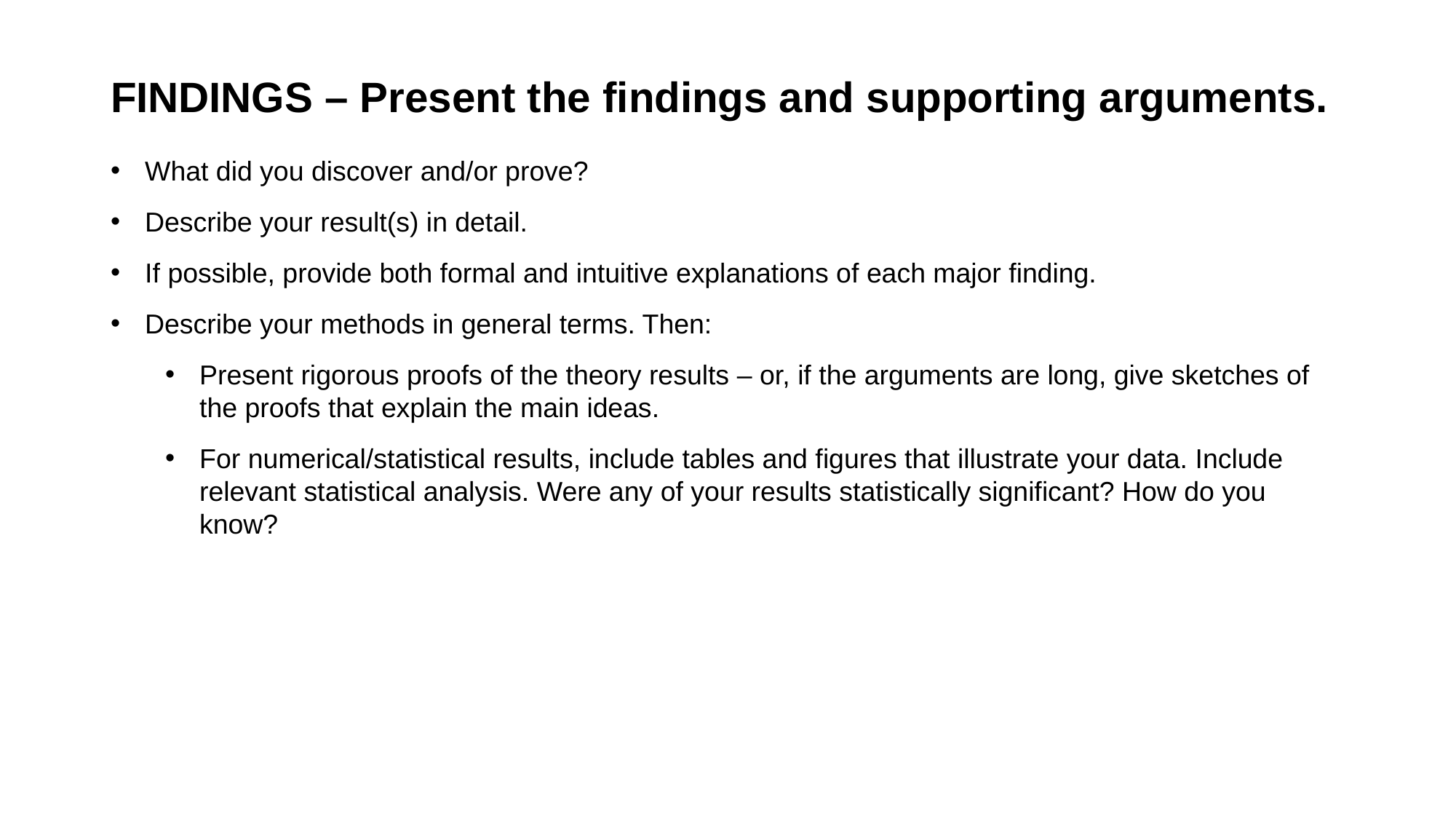

FINDINGS – Present the findings and supporting arguments.

What did you discover and/or prove?
Describe your result(s) in detail.
If possible, provide both formal and intuitive explanations of each major finding.
Describe your methods in general terms. Then:
Present rigorous proofs of the theory results – or, if the arguments are long, give sketches of the proofs that explain the main ideas.
For numerical/statistical results, include tables and figures that illustrate your data. Include relevant statistical analysis. Were any of your results statistically significant? How do you know?